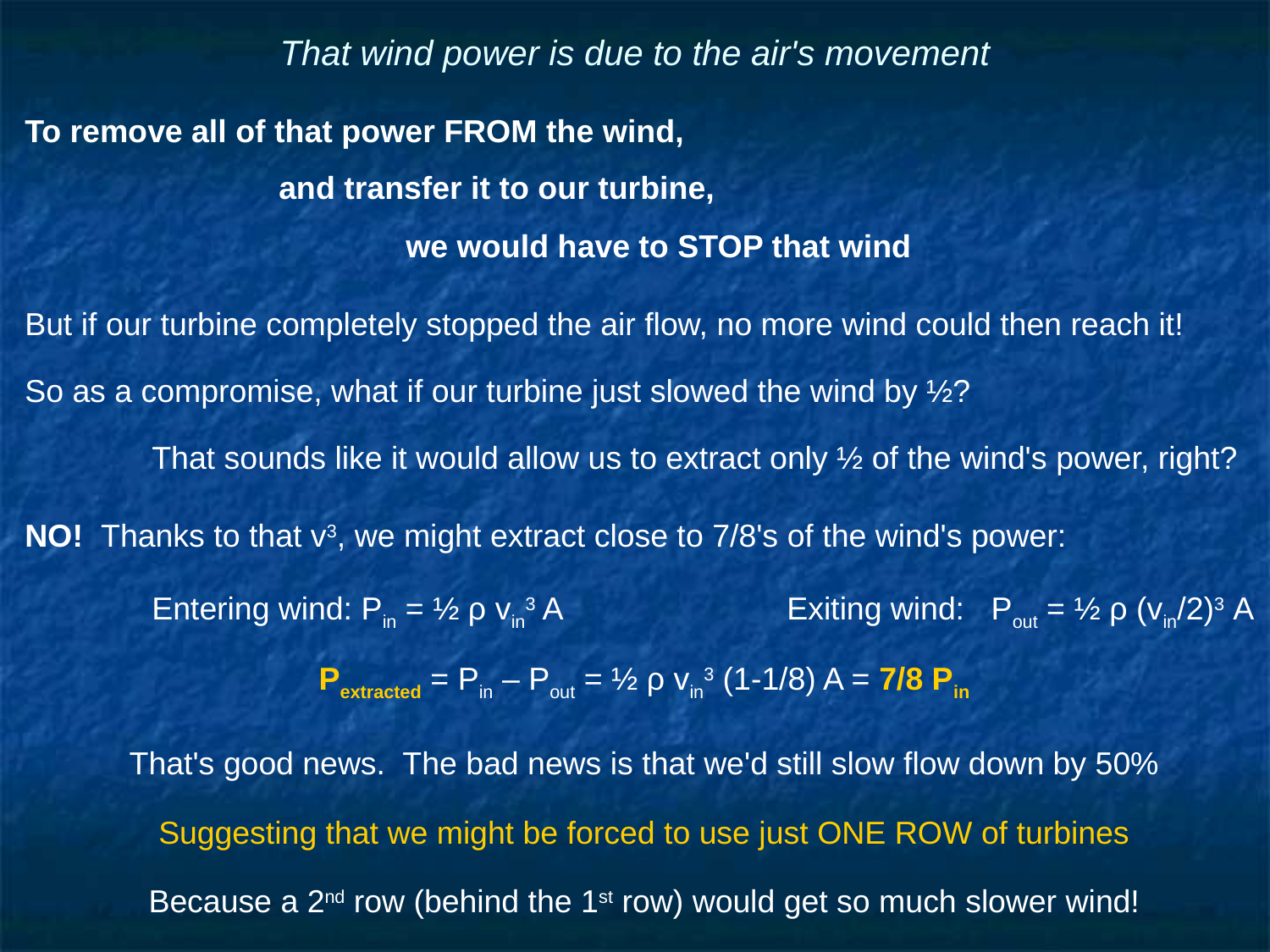

# That wind power is due to the air's movement
To remove all of that power FROM the wind,

		and transfer it to our turbine,

			we would have to STOP that wind

But if our turbine completely stopped the air flow, no more wind could then reach it!

So as a compromise, what if our turbine just slowed the wind by ½?

	That sounds like it would allow us to extract only ½ of the wind's power, right?

NO!  Thanks to that v3, we might extract close to 7/8's of the wind's power:

	Entering wind: Pin = ½ ρ vin3 A 		Exiting wind:   Pout = ½ ρ (vin/2)3 A

Pextracted = Pin – Pout = ½ ρ vin3 (1-1/8) A = 7/8 Pin

That's good news.  The bad news is that we'd still slow flow down by 50%

Suggesting that we might be forced to use just ONE ROW of turbines

Because a 2nd row (behind the 1st row) would get so much slower wind!